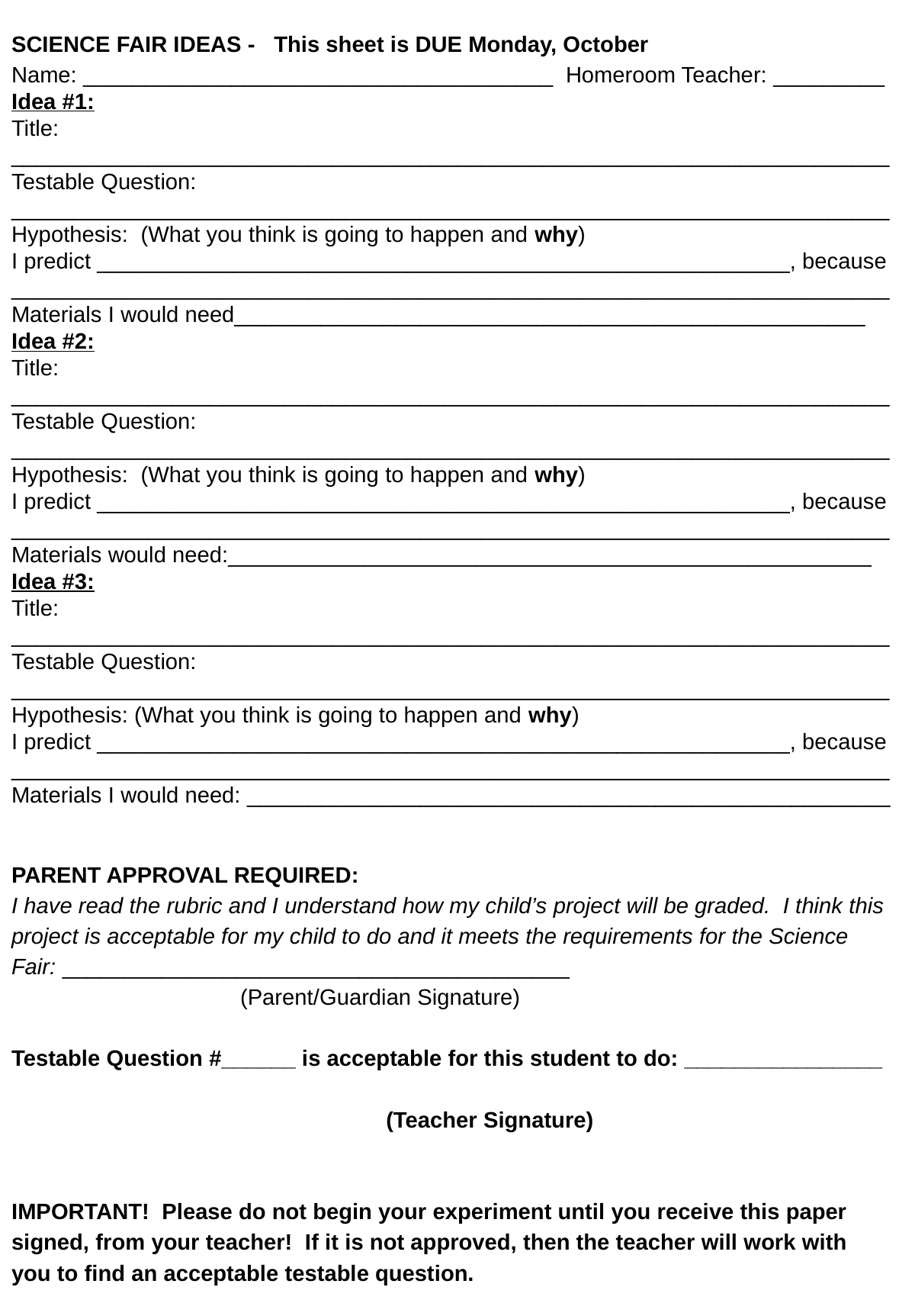

SCIENCE FAIR IDEAS -   This sheet is DUE Monday, October
Name: ______________________________________  Homeroom Teacher: _________
Idea #1:
Title: _______________________________________________________________________
Testable Question: _______________________________________________________________________
Hypothesis:  (What you think is going to happen and why)
I predict ________________________________________________________, because
_______________________________________________________________________
Materials I would need___________________________________________________
Idea #2:
Title: _______________________________________________________________________
Testable Question: _______________________________________________________________________
Hypothesis:  (What you think is going to happen and why)
I predict ________________________________________________________, because
_______________________________________________________________________
Materials would need:____________________________________________________
Idea #3:
Title:
_______________________________________________________________________
Testable Question:
_______________________________________________________________________
Hypothesis: (What you think is going to happen and why)
I predict ________________________________________________________, because _______________________________________________________________________
Materials I would need: ____________________________________________________

PARENT APPROVAL REQUIRED:
I have read the rubric and I understand how my child’s project will be graded.  I think this project is acceptable for my child to do and it meets the requirements for the Science Fair: _________________________________________
                    	(Parent/Guardian Signature)

Testable Question #______ is acceptable for this student to do: ________________
           										     (Teacher Signature)

IMPORTANT!  Please do not begin your experiment until you receive this paper signed, from your teacher!  If it is not approved, then the teacher will work with you to find an acceptable testable question.